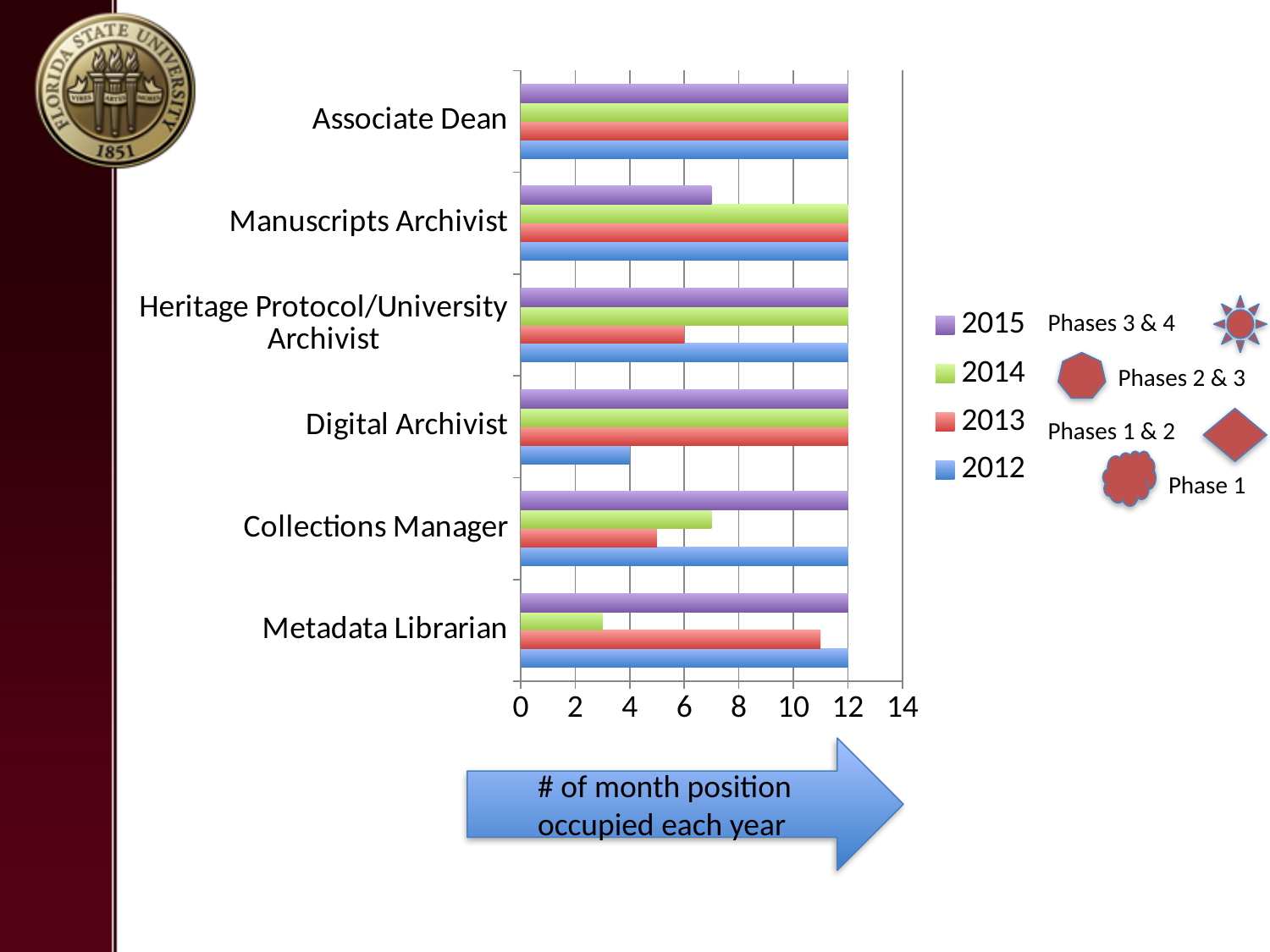

### Chart

| Category | 2012 | 2013 | 2014 | 2015 |
|---|---|---|---|---|
| Metadata Librarian | 12.0 | 11.0 | 3.0 | 12.0 |
| Collections Manager | 12.0 | 5.0 | 7.0 | 12.0 |
| Digital Archivist | 4.0 | 12.0 | 12.0 | 12.0 |
| Heritage Protocol/University Archivist | 12.0 | 6.0 | 12.0 | 12.0 |
| Manuscripts Archivist | 12.0 | 12.0 | 12.0 | 7.0 |
| Associate Dean | 12.0 | 12.0 | 12.0 | 12.0 |
Phases 3 & 4

Phases 2 & 3
Phases 1 & 2

Phase 1

# of month position occupied each year